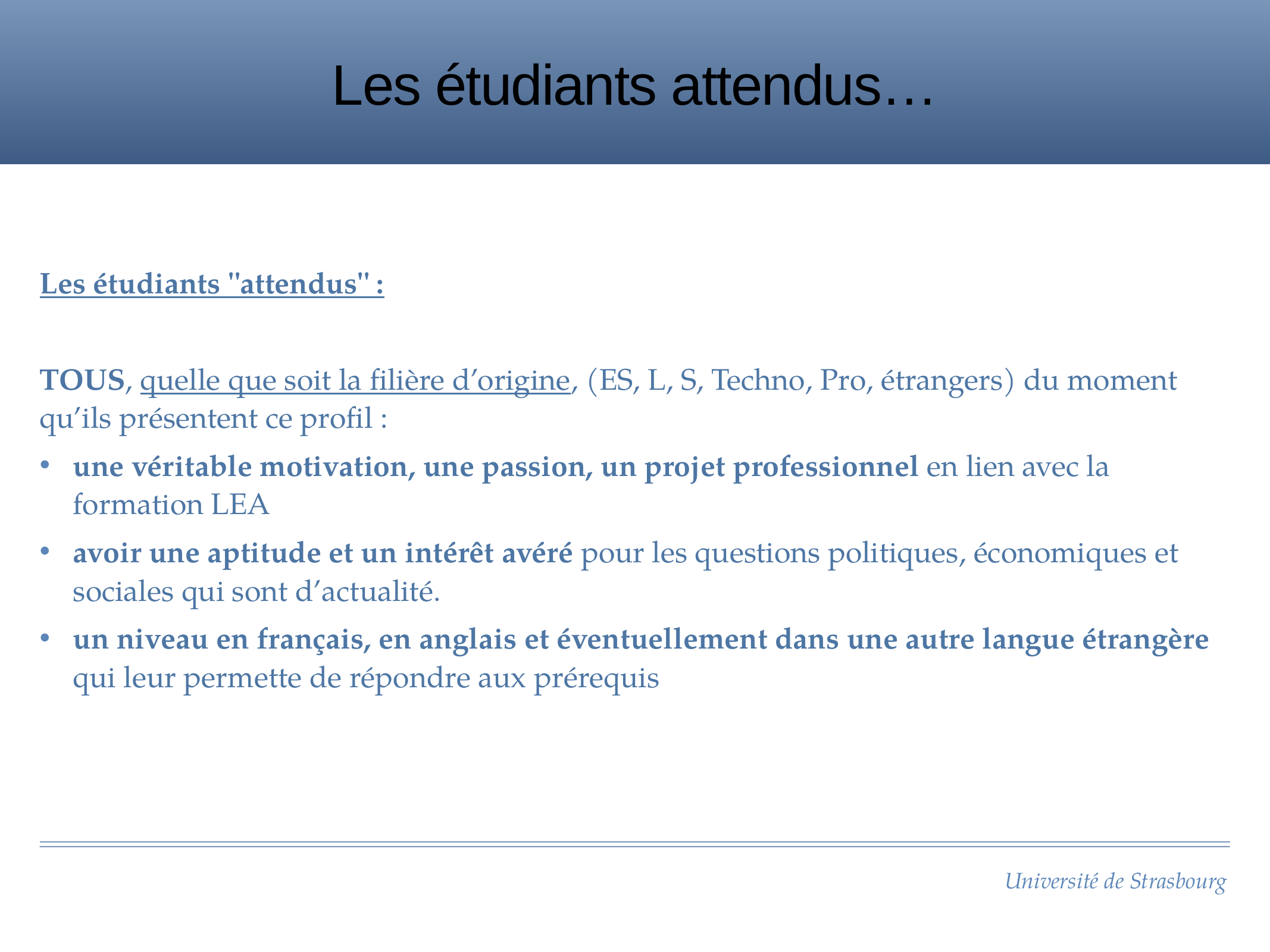

# Les étudiants attendus…
Les étudiants "attendus" :

TOUS, quelle que soit la filière d’origine, (ES, L, S, Techno, Pro, étrangers) du moment qu’ils présentent ce profil :
une véritable motivation, une passion, un projet professionnel en lien avec la formation LEA
avoir une aptitude et un intérêt avéré pour les questions politiques, économiques et sociales qui sont d’actualité.
un niveau en français, en anglais et éventuellement dans une autre langue étrangère qui leur permette de répondre aux prérequis
Université de Strasbourg